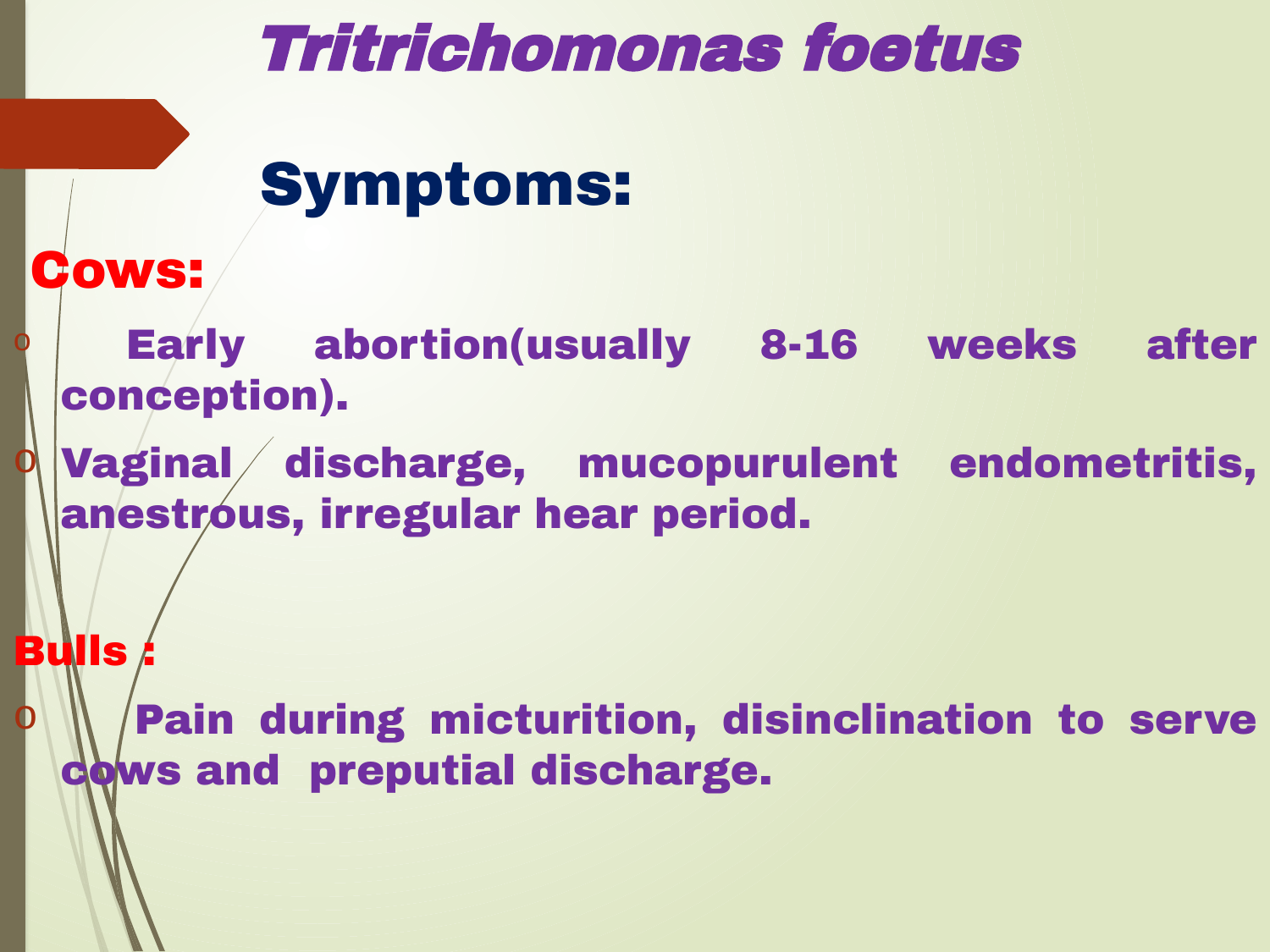

# Tritrichomonas foetus
            Symptoms:
 Cows:
 Early abortion(usually 8-16 weeks after conception).
Vaginal discharge, mucopurulent endometritis, anestrous, irregular hear period.

Bulls :
   Pain during micturition, disinclination to serve cows and  preputial discharge.